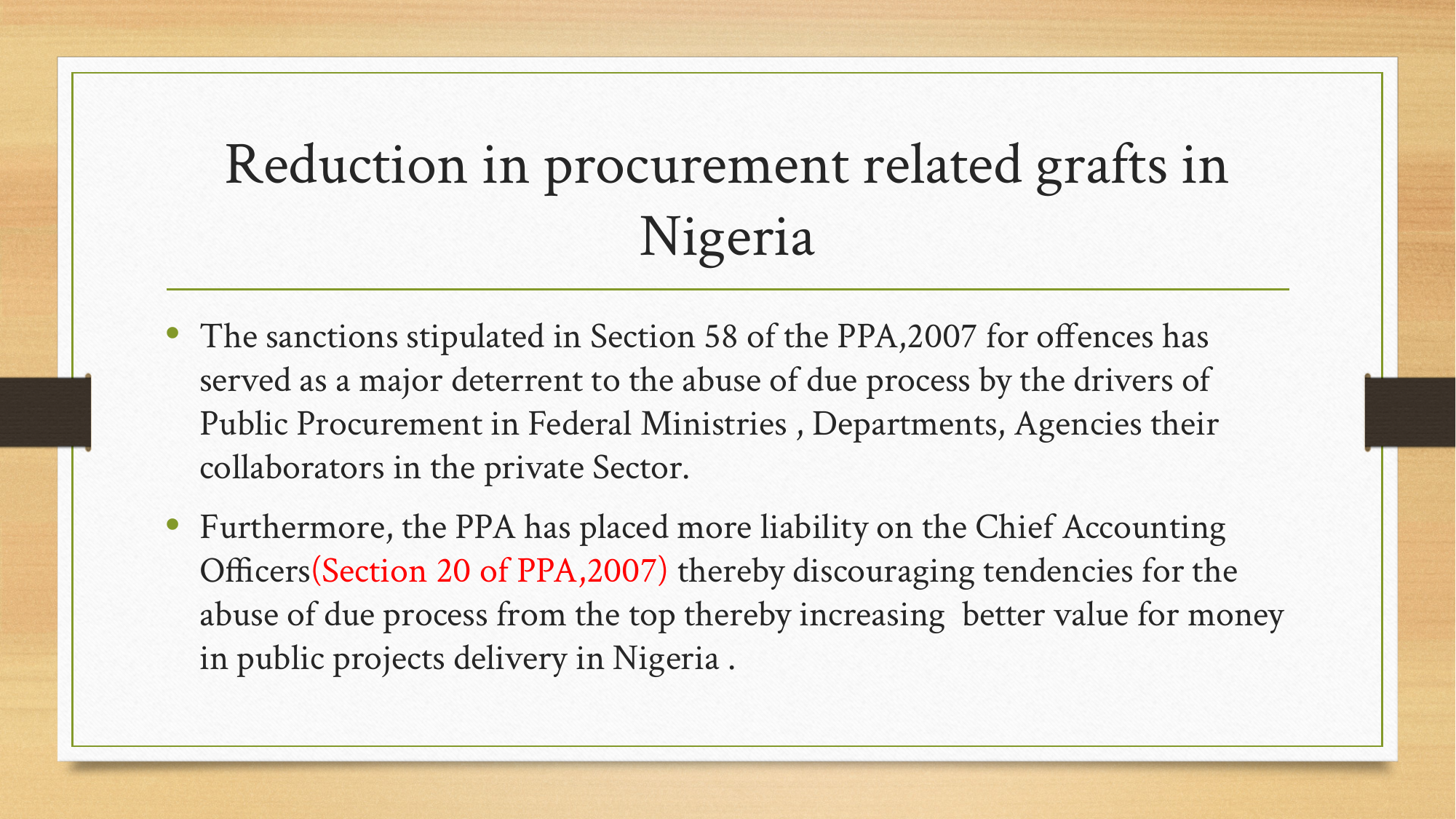

# Reduction in procurement related grafts in Nigeria
The sanctions stipulated in Section 58 of the PPA,2007 for offences has served as a major deterrent to the abuse of due process by the drivers of Public Procurement in Federal Ministries , Departments, Agencies their collaborators in the private Sector.
Furthermore, the PPA has placed more liability on the Chief Accounting Officers(Section 20 of PPA,2007) thereby discouraging tendencies for the abuse of due process from the top thereby increasing  better value for money in public projects delivery in Nigeria .